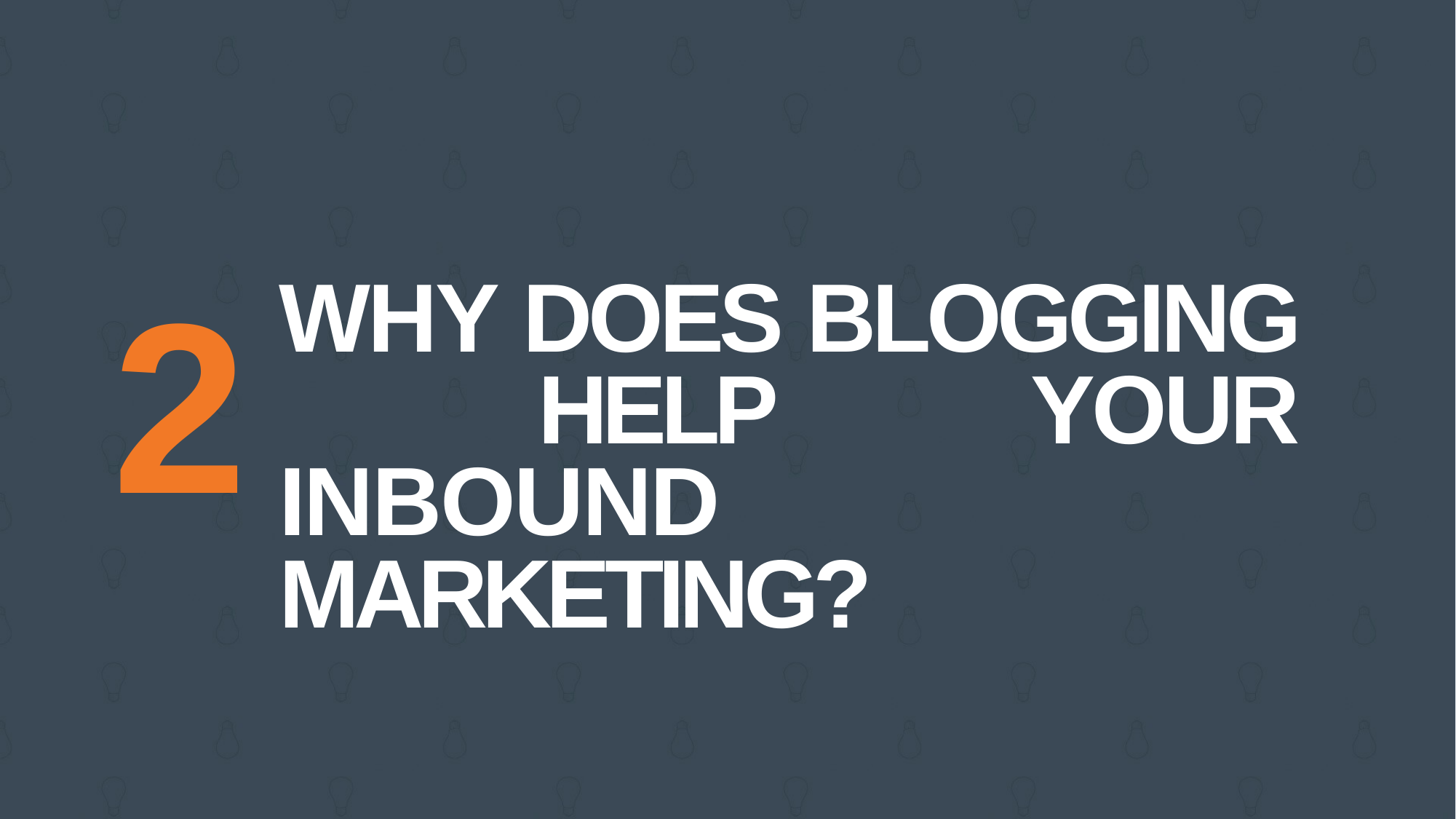

2
WHY DOES BLOGGING  HELP YOUR INBOUND  MARKETING?